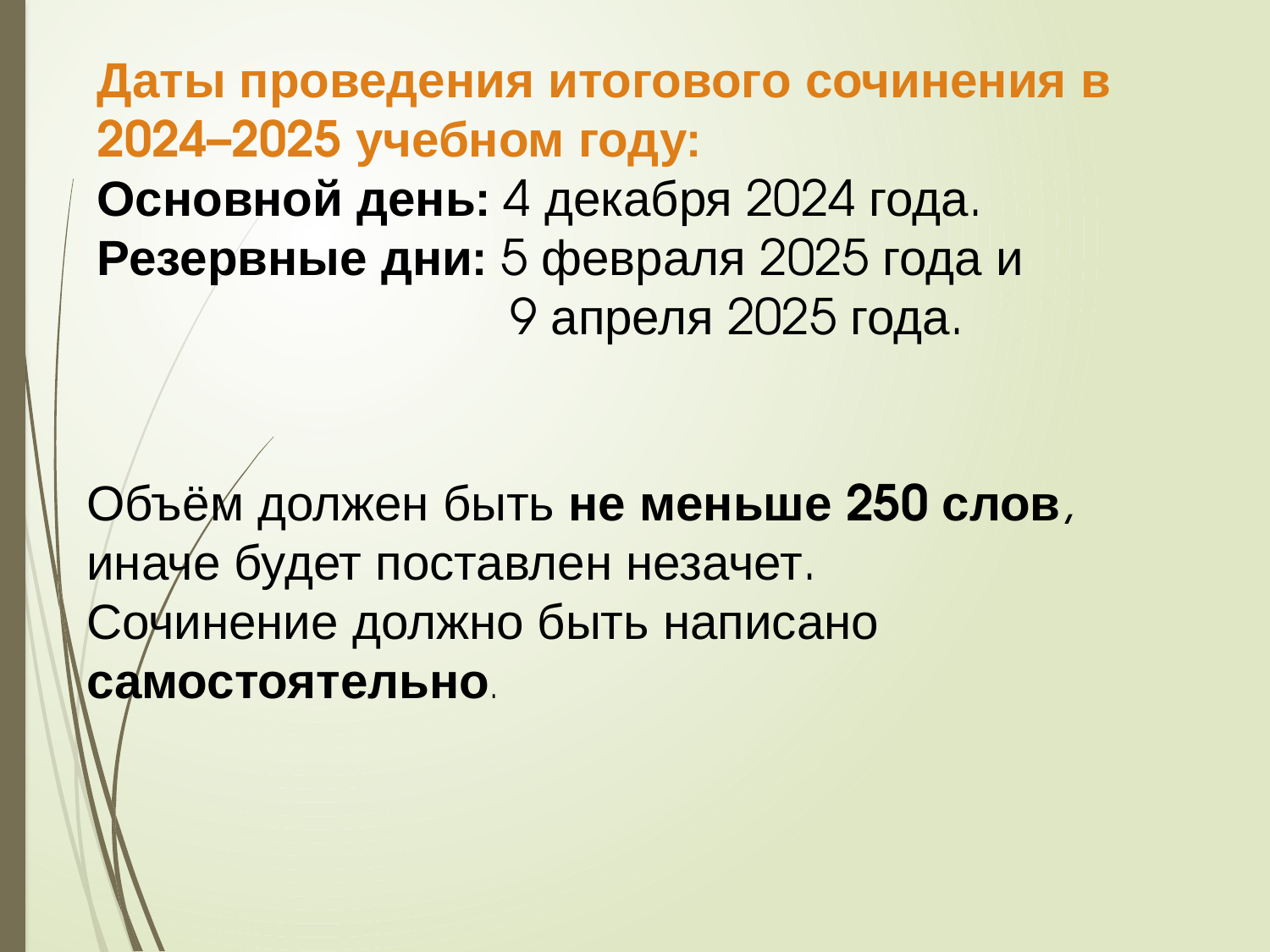

Даты проведения итогового сочинения в 2024–2025 учебном году:
Основной день: 4 декабря 2024 года. Резервные дни: 5 февраля 2025 года и
                              9 апреля 2025 года.
Объём должен быть не меньше 250 слов, иначе будет поставлен незачет.
Сочинение должно быть написано самостоятельно.